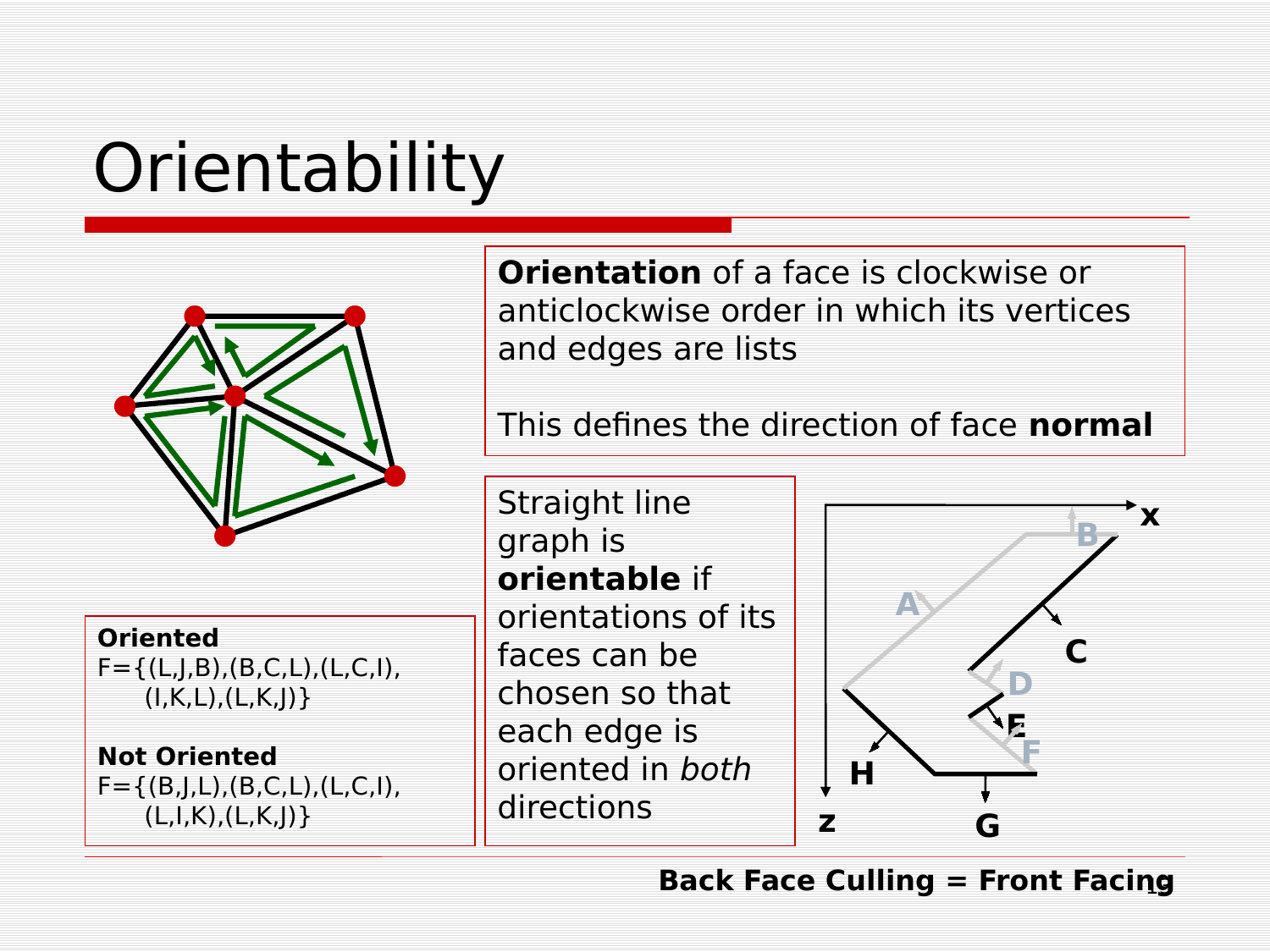

# Orientability
Orientation of a face is clockwise or anticlockwise order in which its vertices and edges are lists

This defines the direction of face normal

Straight line graph is orientable if orientations of its faces can be chosen so that each edge is oriented in both directions
x

B

A

C
D

E

F

H

z
G
Oriented
F={(L,J,B),(B,C,L),(L,C,I),
      (I,K,L),(L,K,J)}

Not Oriented
F={(B,J,L),(B,C,L),(L,C,I),
      (L,I,K),(L,K,J)}
Back Face Culling = Front Facing
13